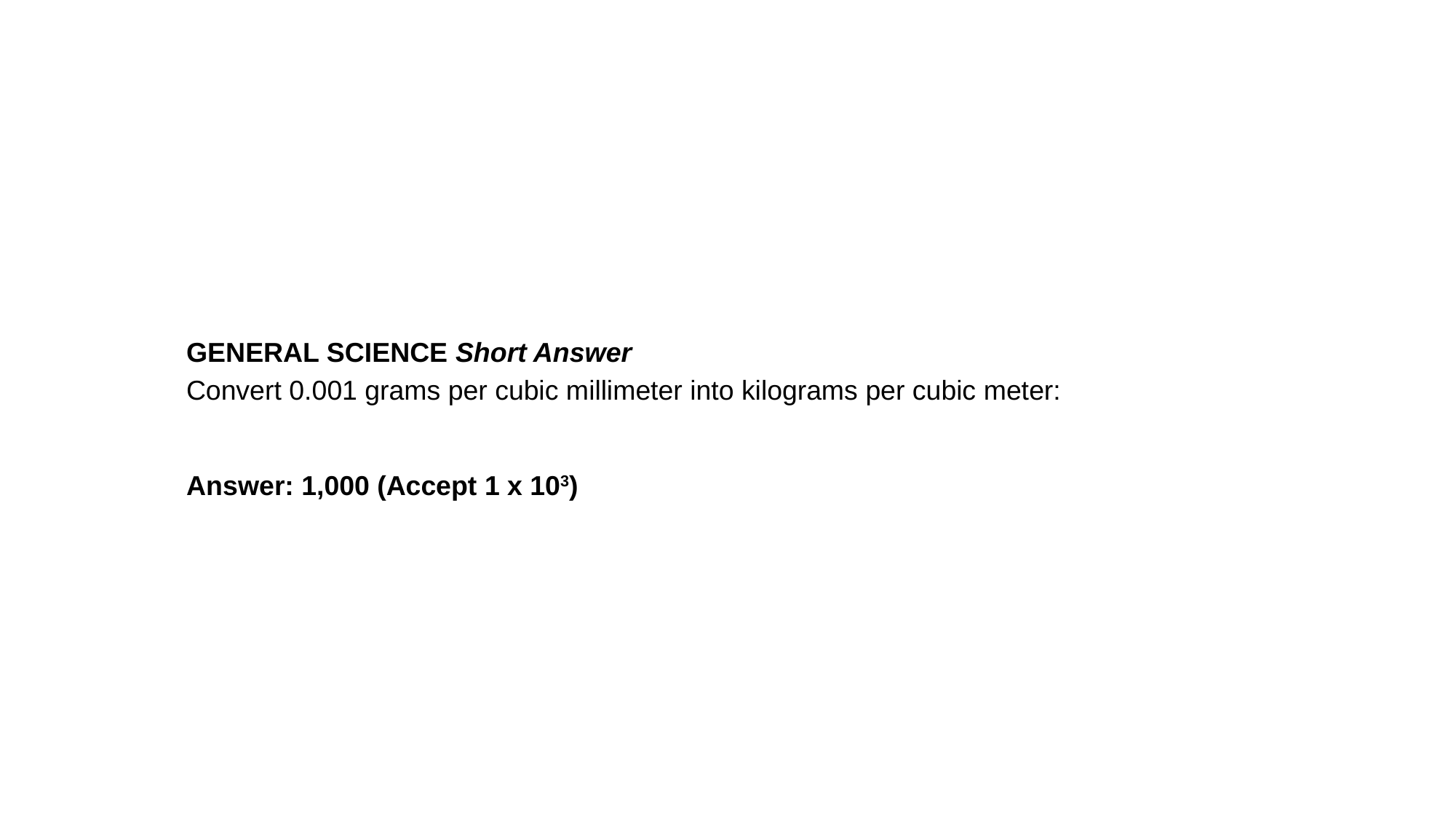

GENERAL SCIENCE Short Answer
Convert 0.001 grams per cubic millimeter into kilograms per cubic meter:
Answer: 1,000 (Accept 1 x 103)